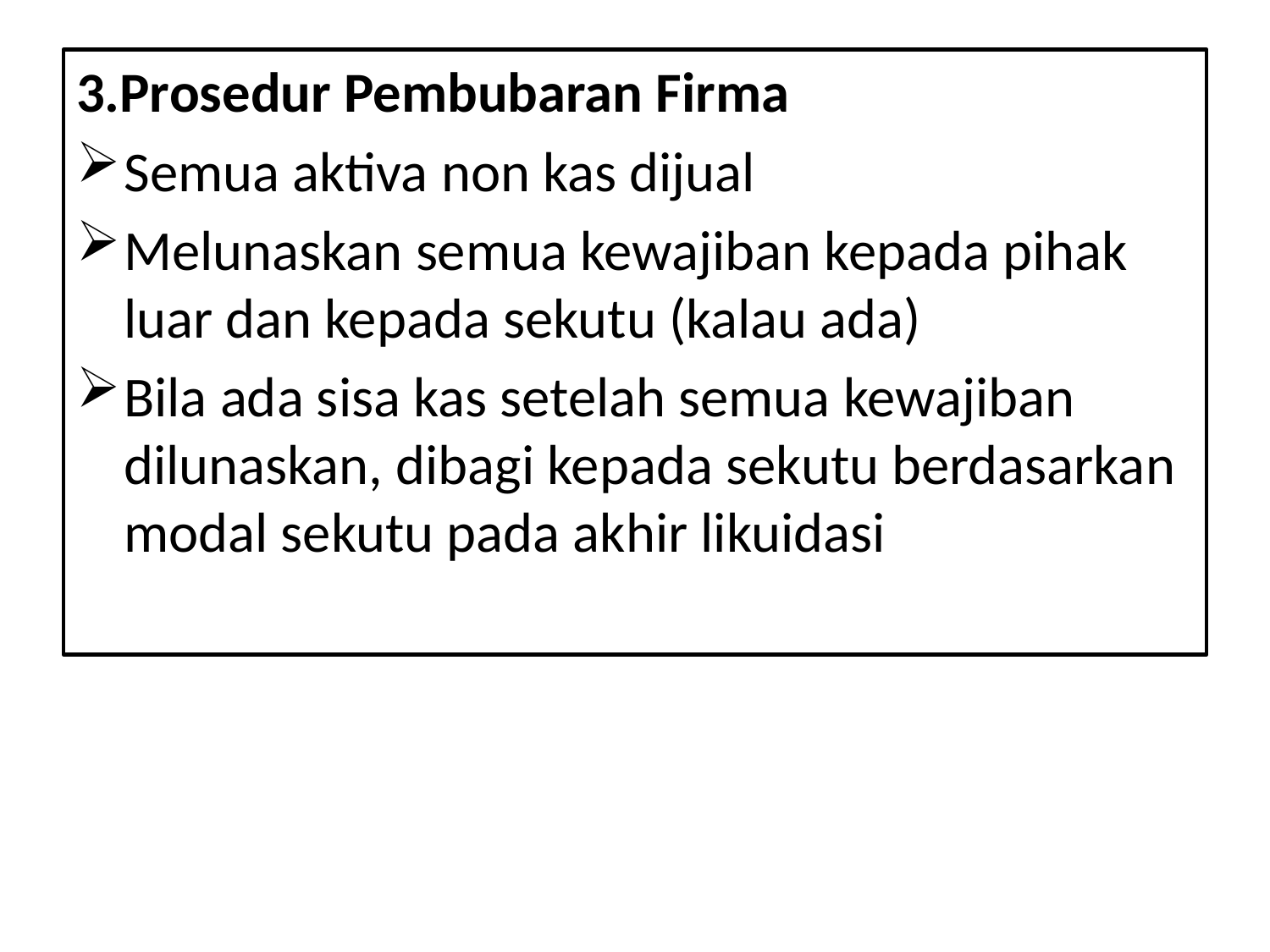

3.Prosedur Pembubaran Firma
Semua aktiva non kas dijual
Melunaskan semua kewajiban kepada pihak luar dan kepada sekutu (kalau ada)
Bila ada sisa kas setelah semua kewajiban dilunaskan, dibagi kepada sekutu berdasarkan modal sekutu pada akhir likuidasi